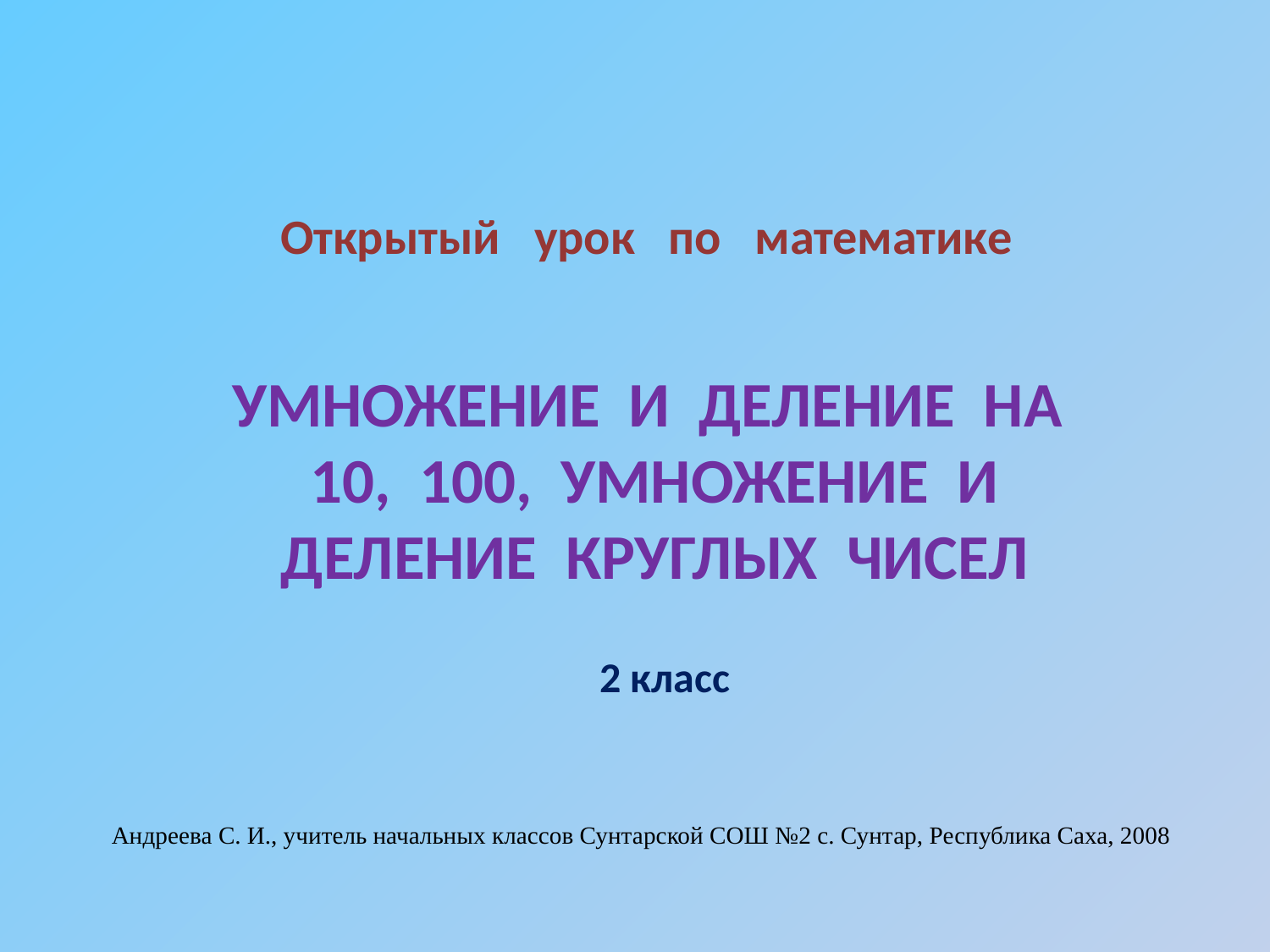

Открытый   урок   по   математике
УМНОЖЕНИЕ  И  ДЕЛЕНИЕ  НА   10,  100,  УМНОЖЕНИЕ  И  ДЕЛЕНИЕ  КРУГЛЫХ  ЧИСЕЛ
2 класс
Андреева С. И., учитель начальных классов Сунтарской СОШ №2 с. Сунтар, Республика Саха, 2008